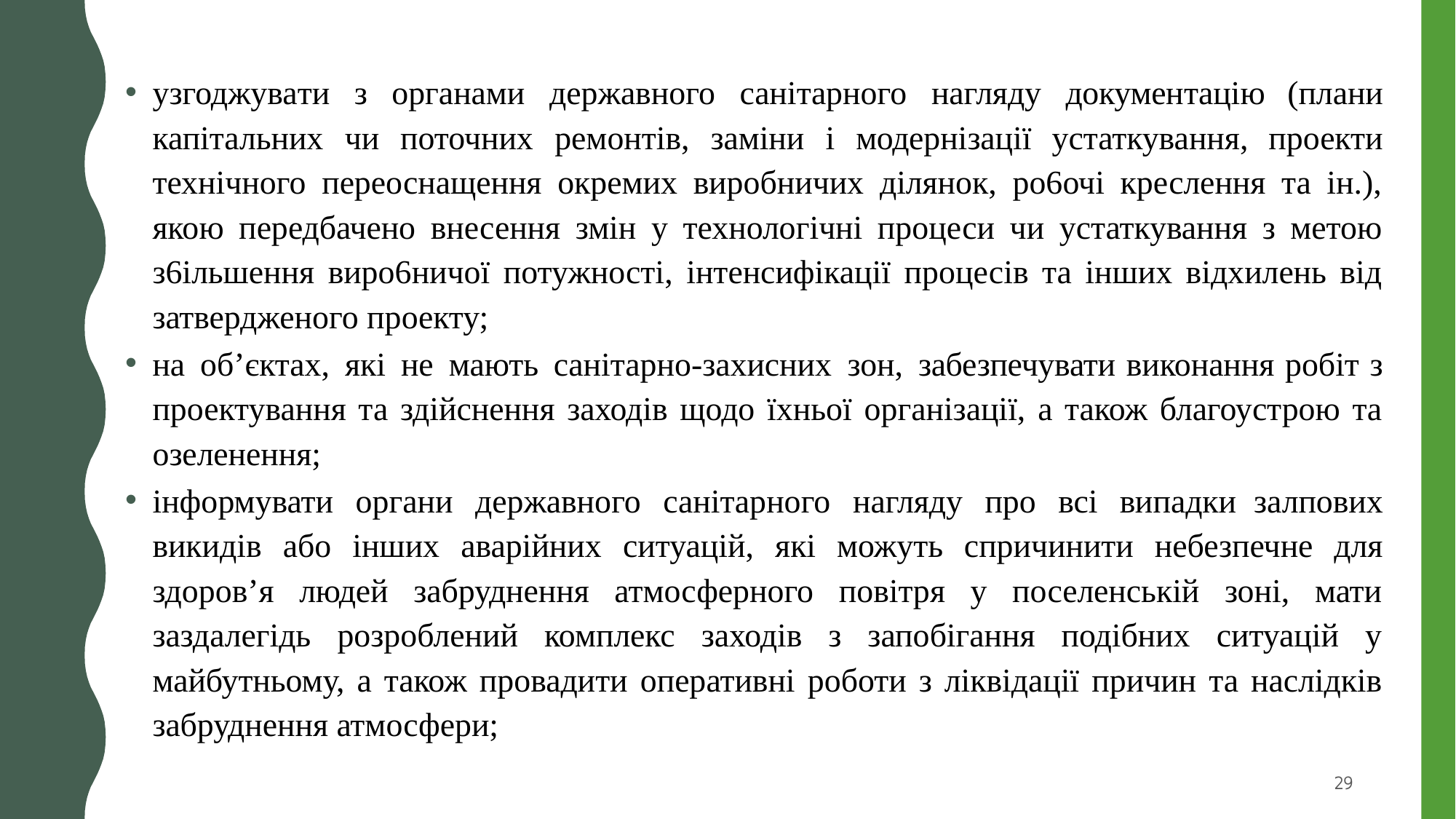

узгоджувати з органами державного санітарного нагляду документацію (плани капітальних чи поточних ремонтів, заміни і модернізації устаткування, проекти технічного переоснащення окремих виробничих ділянок, ро6очі креслення та ін.), якою передбачено внесення змін у технологічні процеси чи устаткування з метою з6ільшення виро6ничої потужності, інтенсифікації процесів та інших відхилень від затвердженого проекту;
на об’єктах, які не мають санітарно-захисних зон, забезпечувати виконання робіт з проектування та здійснення заходів щодо їхньої організації, а також благоустрою та озеленення;
інформувати органи державного санітарного нагляду про всі випадки залпових викидів або інших аварійних ситуацій, які можуть спричинити небезпечне для здоров’я людей забруднення атмосферного повітря у поселенській зоні, мати заздалегідь розроблений комплекс заходів з запобігання подібних ситуацій у майбутньому, а також провадити оперативні роботи з ліквідації причин та наслідків забруднення атмосфери;
29